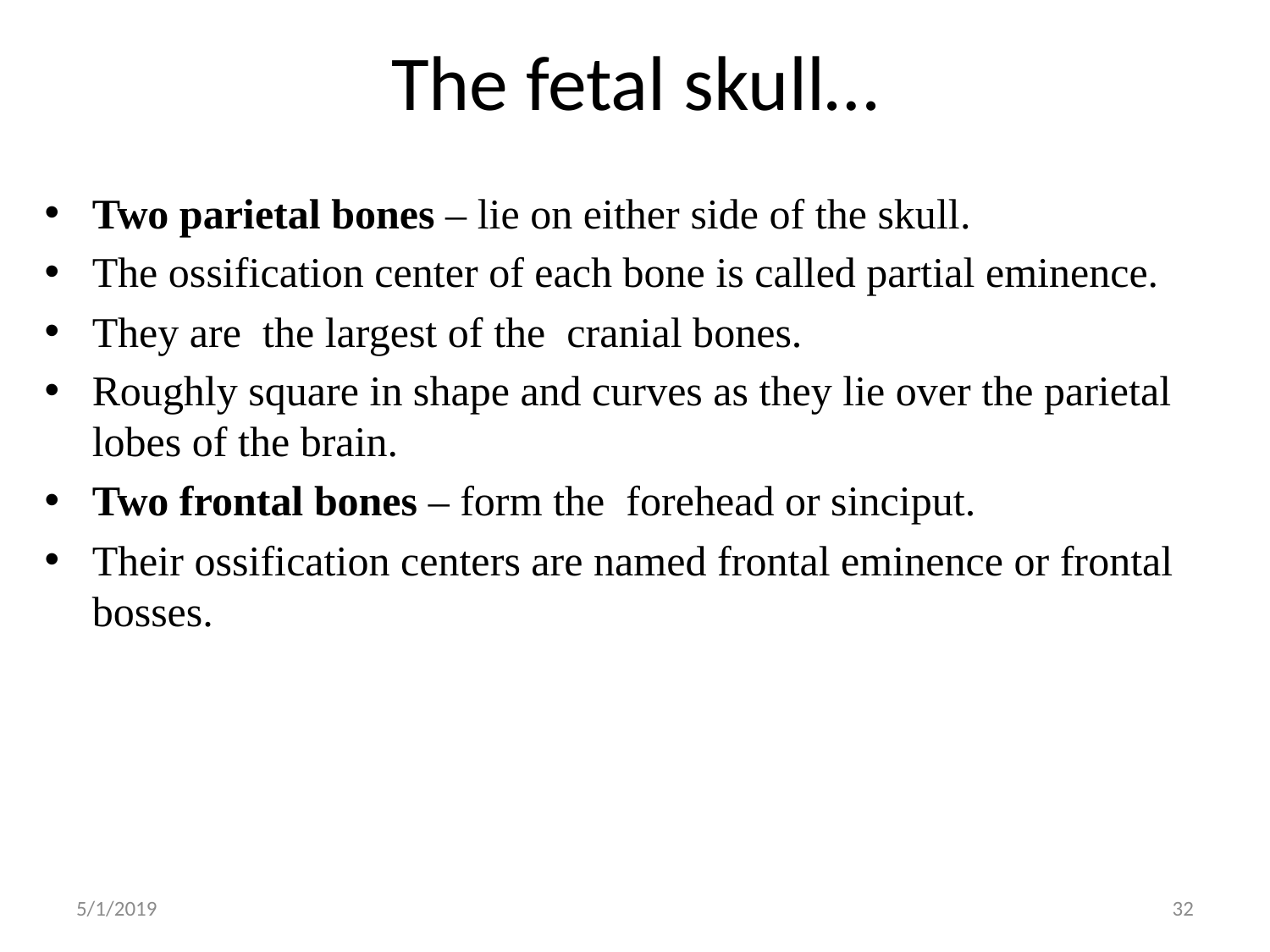

# The fetal skull…
Two parietal bones – lie on either side of the skull.
The ossification center of each bone is called partial eminence.
They are  the largest of the  cranial bones.
Roughly square in shape and curves as they lie over the parietal lobes of the brain.
Two frontal bones – form the  forehead or sinciput.
Their ossification centers are named frontal eminence or frontal bosses.
5/1/2019
32